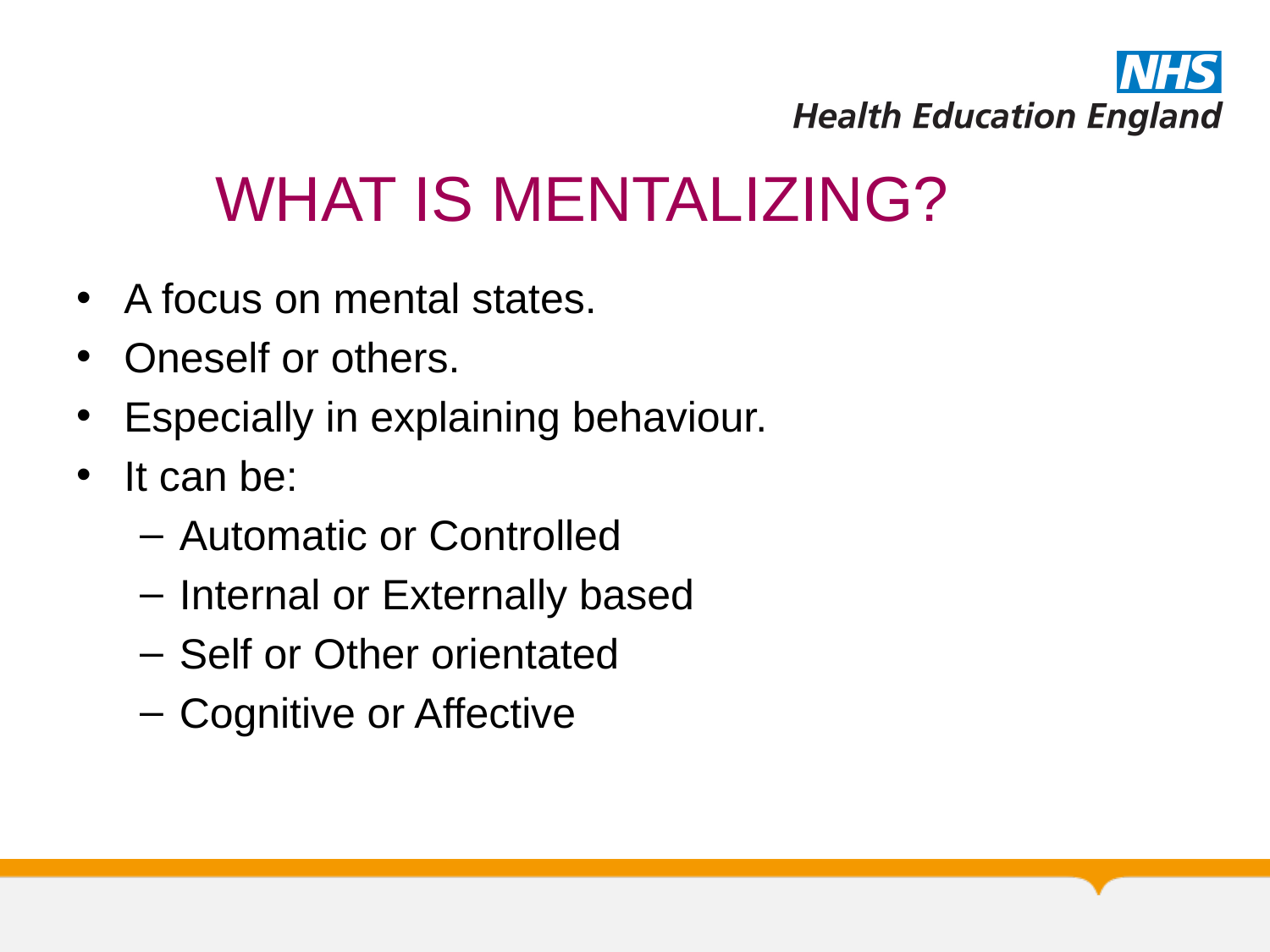

# WHAT IS MENTALIZING?
A focus on mental states.
Oneself or others.
Especially in explaining behaviour.
It can be:
Automatic or Controlled
Internal or Externally based
Self or Other orientated
Cognitive or Affective